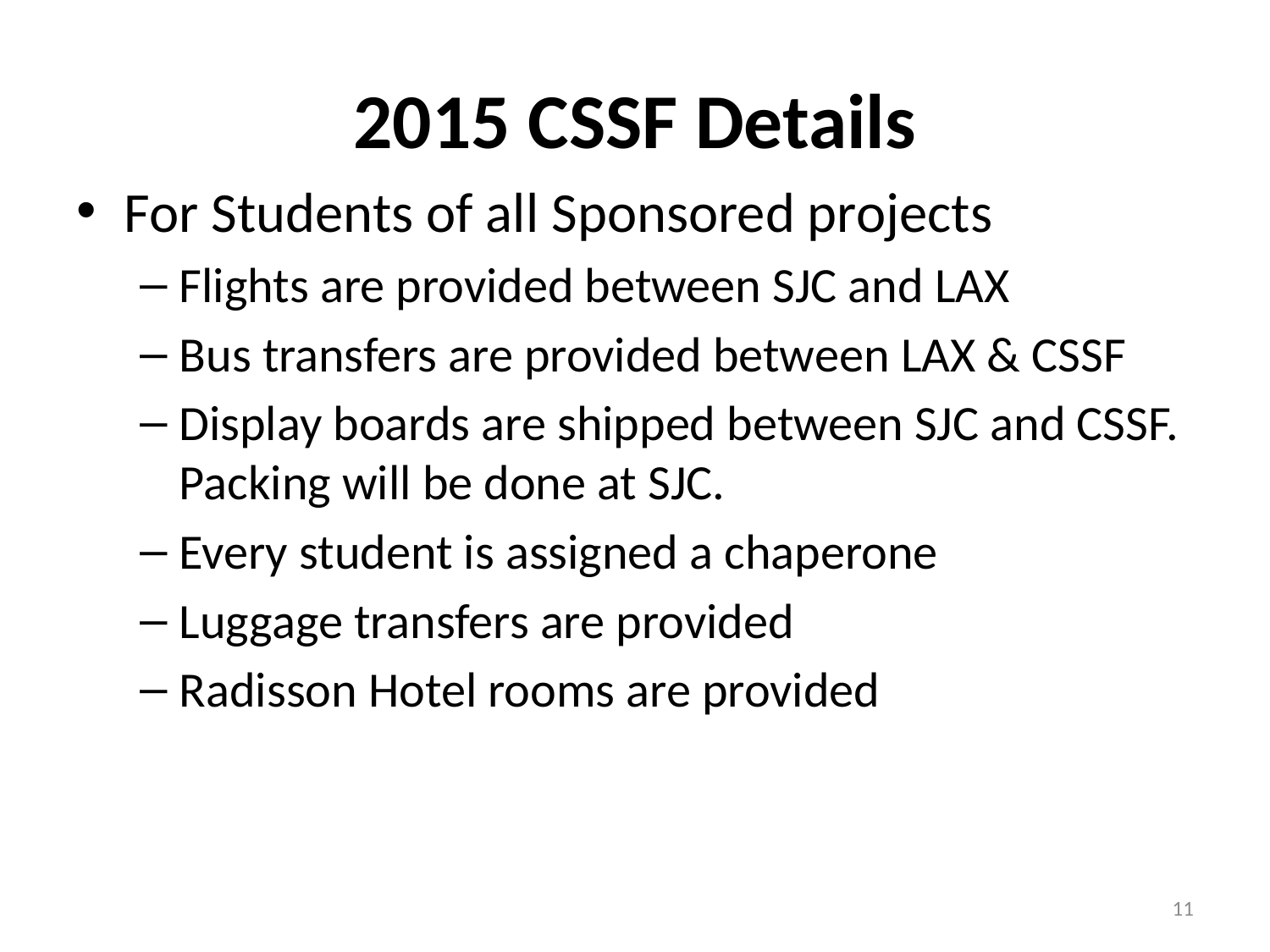

# 2015 CSSF Details
For Students of all Sponsored projects
Flights are provided between SJC and LAX
Bus transfers are provided between LAX & CSSF
Display boards are shipped between SJC and CSSF. Packing will be done at SJC.
Every student is assigned a chaperone
Luggage transfers are provided
Radisson Hotel rooms are provided

11